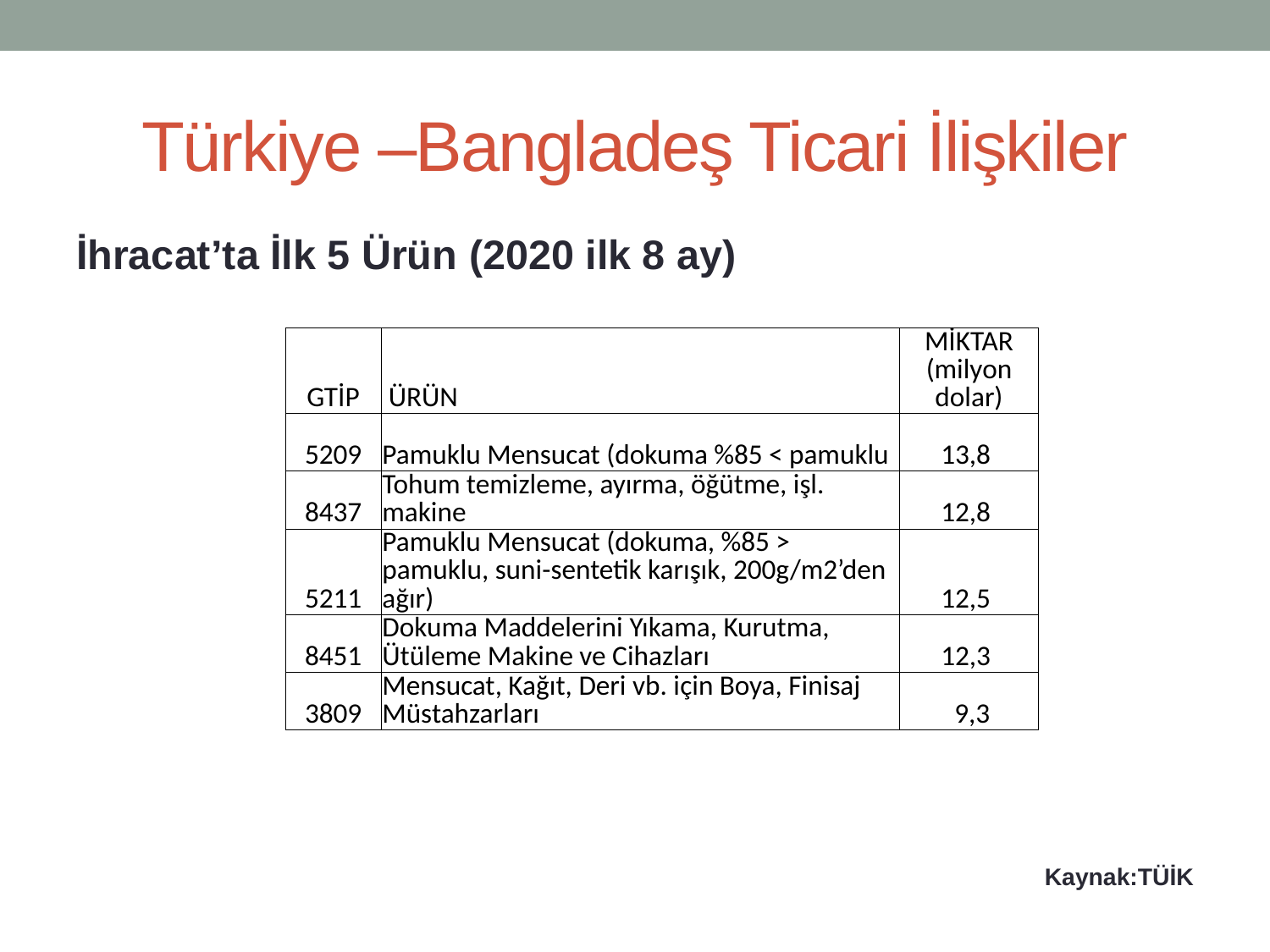

# Türkiye –Bangladeş Ticari İlişkiler
İhracat’ta İlk 5 Ürün (2020 ilk 8 ay)

Kaynak:TÜİK
| GTİP | ÜRÜN | MİKTAR (milyon dolar) |
| --- | --- | --- |
| 5209 | Pamuklu Mensucat (dokuma %85 < pamuklu | 13,8 |
| 8437 | Tohum temizleme, ayırma, öğütme, işl. makine | 12,8 |
| 5211 | Pamuklu Mensucat (dokuma, %85 > pamuklu, suni-sentetik karışık, 200g/m2’den ağır) | 12,5 |
| 8451 | Dokuma Maddelerini Yıkama, Kurutma, Ütüleme Makine ve Cihazları | 12,3 |
| 3809 | Mensucat, Kağıt, Deri vb. için Boya, Finisaj Müstahzarları | 9,3 |